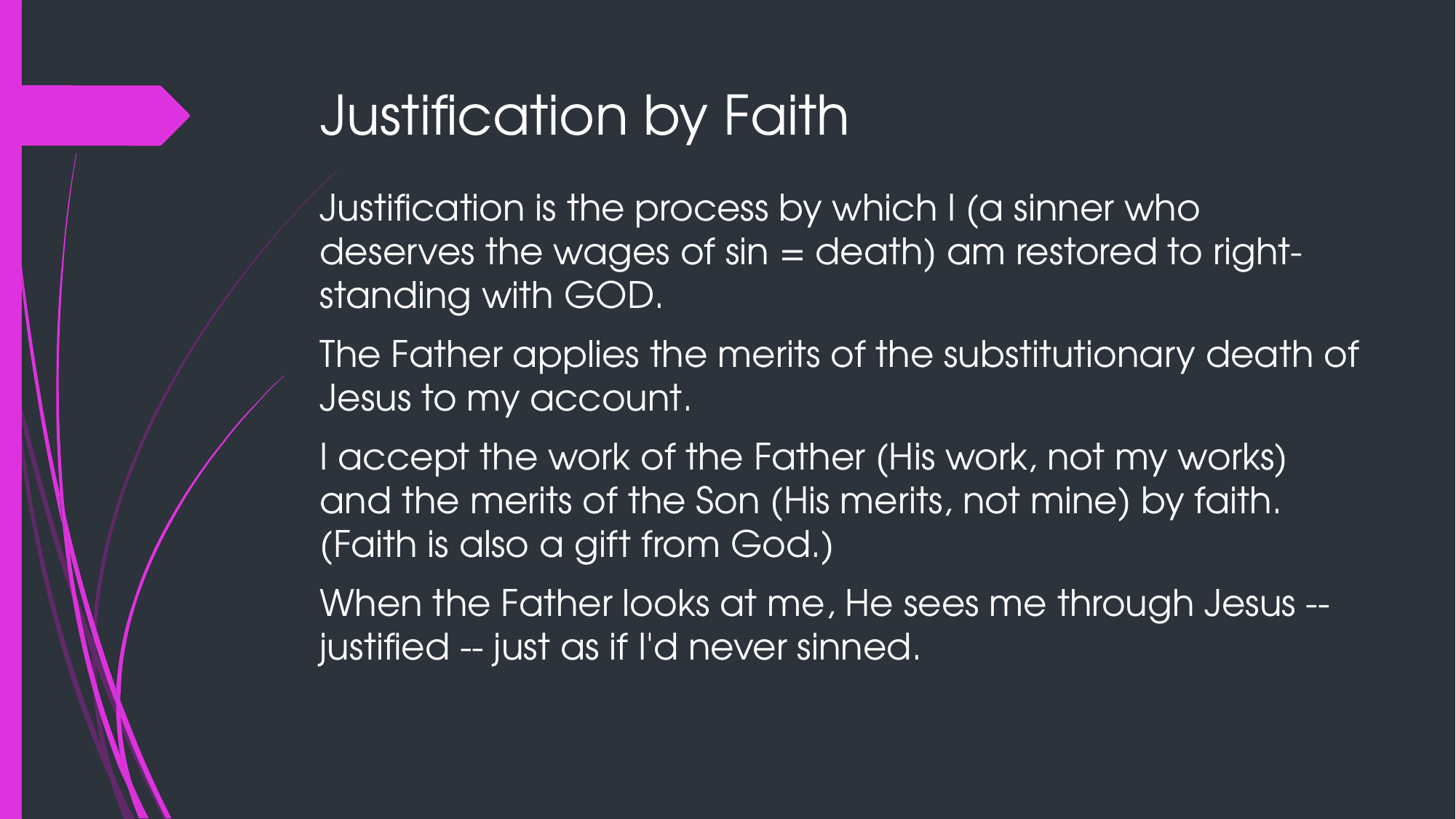

# Justification by Faith
Justification is the process by which I (a sinner who deserves the wages of sin = death) am restored to right-standing with GOD.
The Father applies the merits of the substitutionary death of Jesus to my account.
I accept the work of the Father (His work, not my works) and the merits of the Son (His merits, not mine) by faith. (Faith is also a gift from God.)
When the Father looks at me, He sees me through Jesus -- justified -- just as if I'd never sinned.